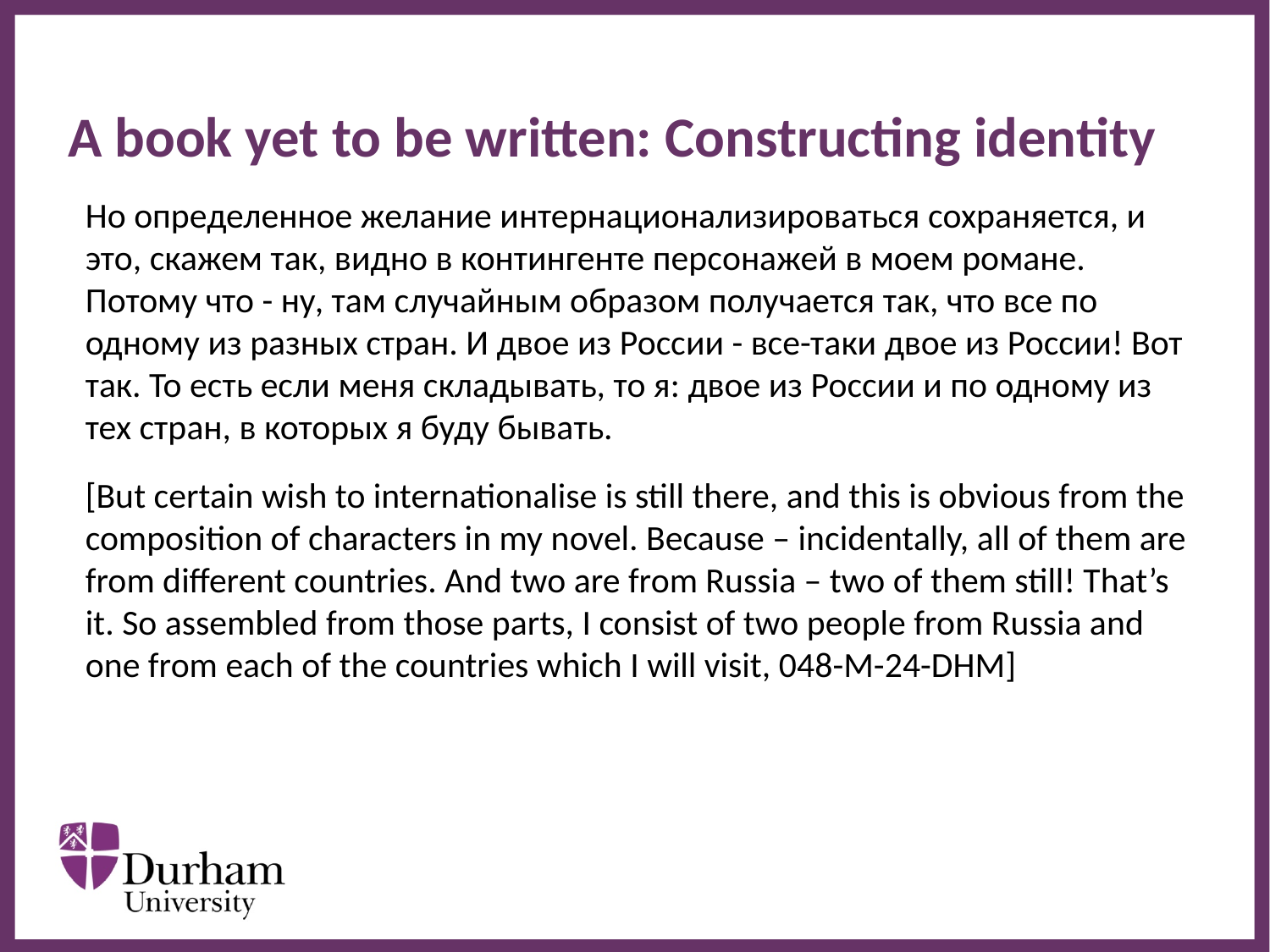

# A book yet to be written: Constructing identity
	Но определенное желание интернационализироваться сохраняется, и это, скажем так, видно в контингенте персонажей в моем романе. Потому что - ну, там случайным образом получается так, что все по одному из разных стран. И двое из России - все-таки двое из России! Вот так. То есть если меня складывать, то я: двое из России и по одному из тех стран, в которых я буду бывать.

	[But certain wish to internationalise is still there, and this is obvious from the composition of characters in my novel. Because – incidentally, all of them are from different countries. And two are from Russia – two of them still! That’s it. So assembled from those parts, I consist of two people from Russia and one from each of the countries which I will visit, 048-M-24-DHM]